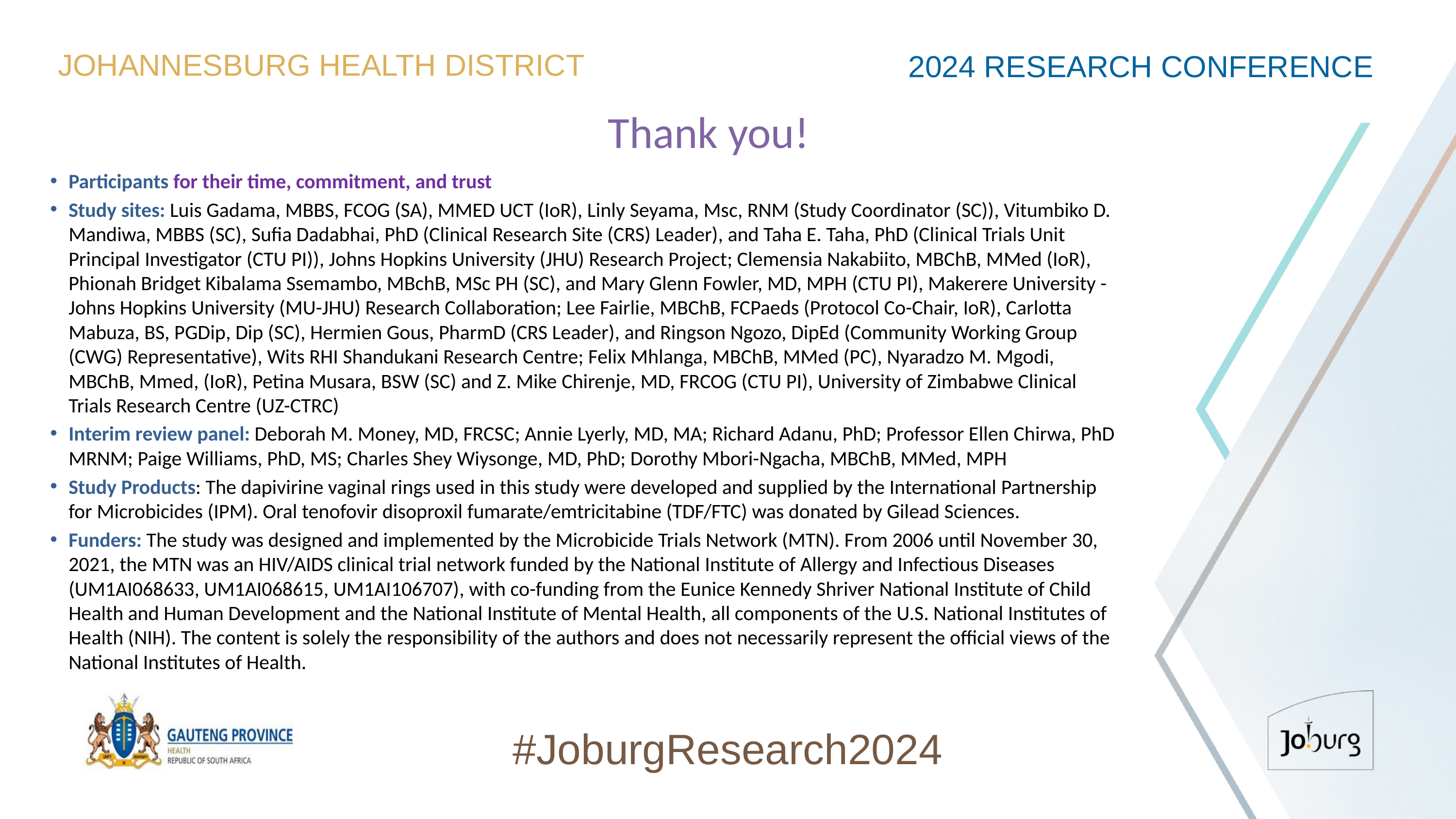

JOHANNESBURG HEALTH DISTRICT
2024 RESEARCH CONFERENCE
# Thank you!

Participants for their time, commitment, and trust
Study sites: Luis Gadama, MBBS, FCOG (SA), MMED UCT (IoR), Linly Seyama, Msc, RNM (Study Coordinator (SC)), Vitumbiko D. Mandiwa, MBBS (SC), Sufia Dadabhai, PhD (Clinical Research Site (CRS) Leader), and Taha E. Taha, PhD (Clinical Trials Unit Principal Investigator (CTU PI)), Johns Hopkins University (JHU) Research Project; Clemensia Nakabiito, MBChB, MMed (IoR), Phionah Bridget Kibalama Ssemambo, MBchB, MSc PH (SC), and Mary Glenn Fowler, MD, MPH (CTU PI), Makerere University - Johns Hopkins University (MU-JHU) Research Collaboration; Lee Fairlie, MBChB, FCPaeds (Protocol Co-Chair, IoR), Carlotta Mabuza, BS, PGDip, Dip (SC), Hermien Gous, PharmD (CRS Leader), and Ringson Ngozo, DipEd (Community Working Group (CWG) Representative), Wits RHI Shandukani Research Centre; Felix Mhlanga, MBChB, MMed (PC), Nyaradzo M. Mgodi, MBChB, Mmed, (IoR), Petina Musara, BSW (SC) and Z. Mike Chirenje, MD, FRCOG (CTU PI), University of Zimbabwe Clinical Trials Research Centre (UZ-CTRC)
Interim review panel: Deborah M. Money, MD, FRCSC; Annie Lyerly, MD, MA; Richard Adanu, PhD; Professor Ellen Chirwa, PhD MRNM; Paige Williams, PhD, MS; Charles Shey Wiysonge, MD, PhD; Dorothy Mbori-Ngacha, MBChB, MMed, MPH
Study Products: The dapivirine vaginal rings used in this study were developed and supplied by the International Partnership for Microbicides (IPM). Oral tenofovir disoproxil fumarate/emtricitabine (TDF/FTC) was donated by Gilead Sciences.
Funders: The study was designed and implemented by the Microbicide Trials Network (MTN). From 2006 until November 30, 2021, the MTN was an HIV/AIDS clinical trial network funded by the National Institute of Allergy and Infectious Diseases (UM1AI068633, UM1AI068615, UM1AI106707), with co-funding from the Eunice Kennedy Shriver National Institute of Child Health and Human Development and the National Institute of Mental Health, all components of the U.S. National Institutes of Health (NIH). The content is solely the responsibility of the authors and does not necessarily represent the official views of the National Institutes of Health.

#JoburgResearch2024